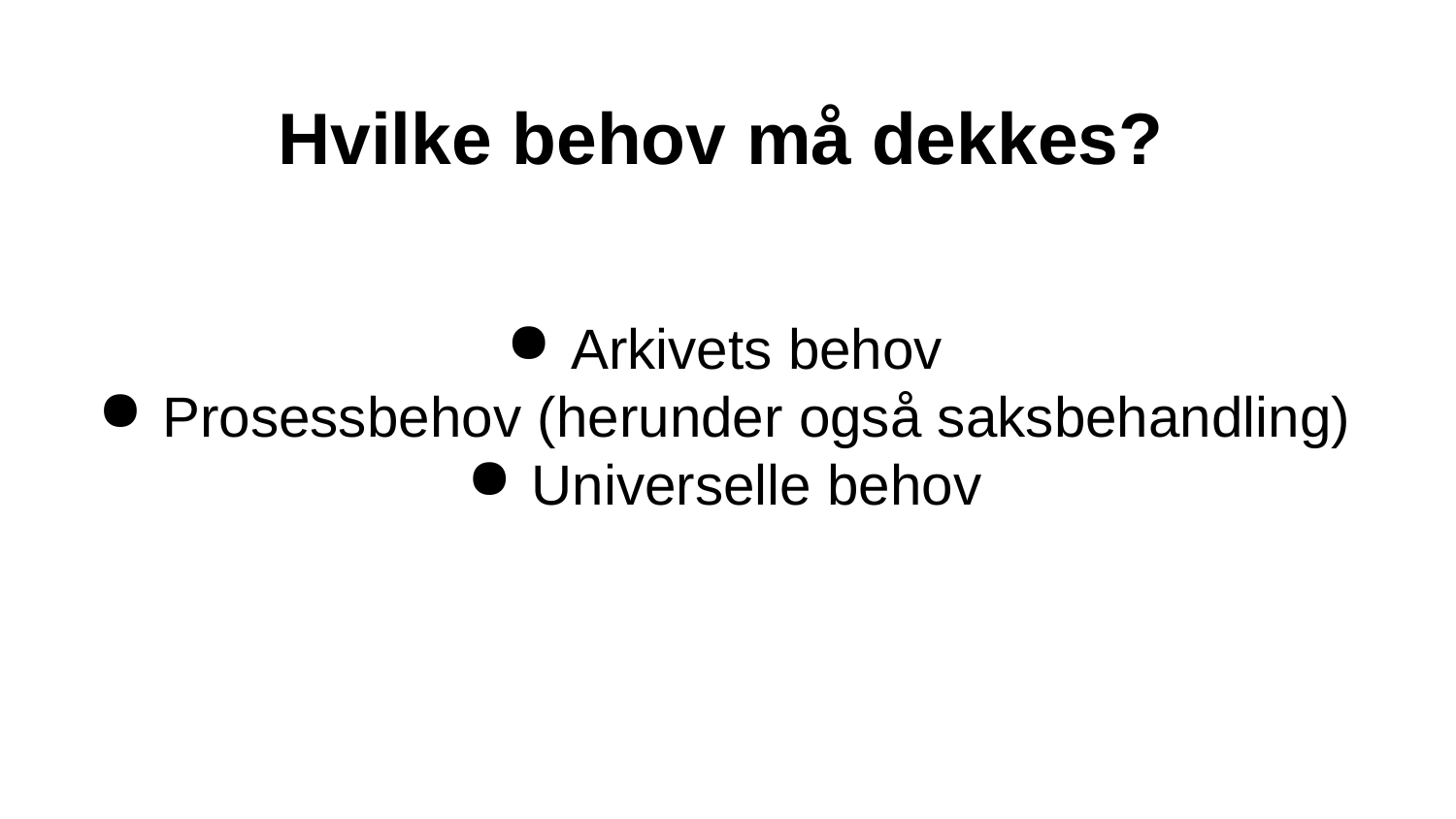

# Hvilke behov må dekkes?
Arkivets behov
Prosessbehov (herunder også saksbehandling)
Universelle behov